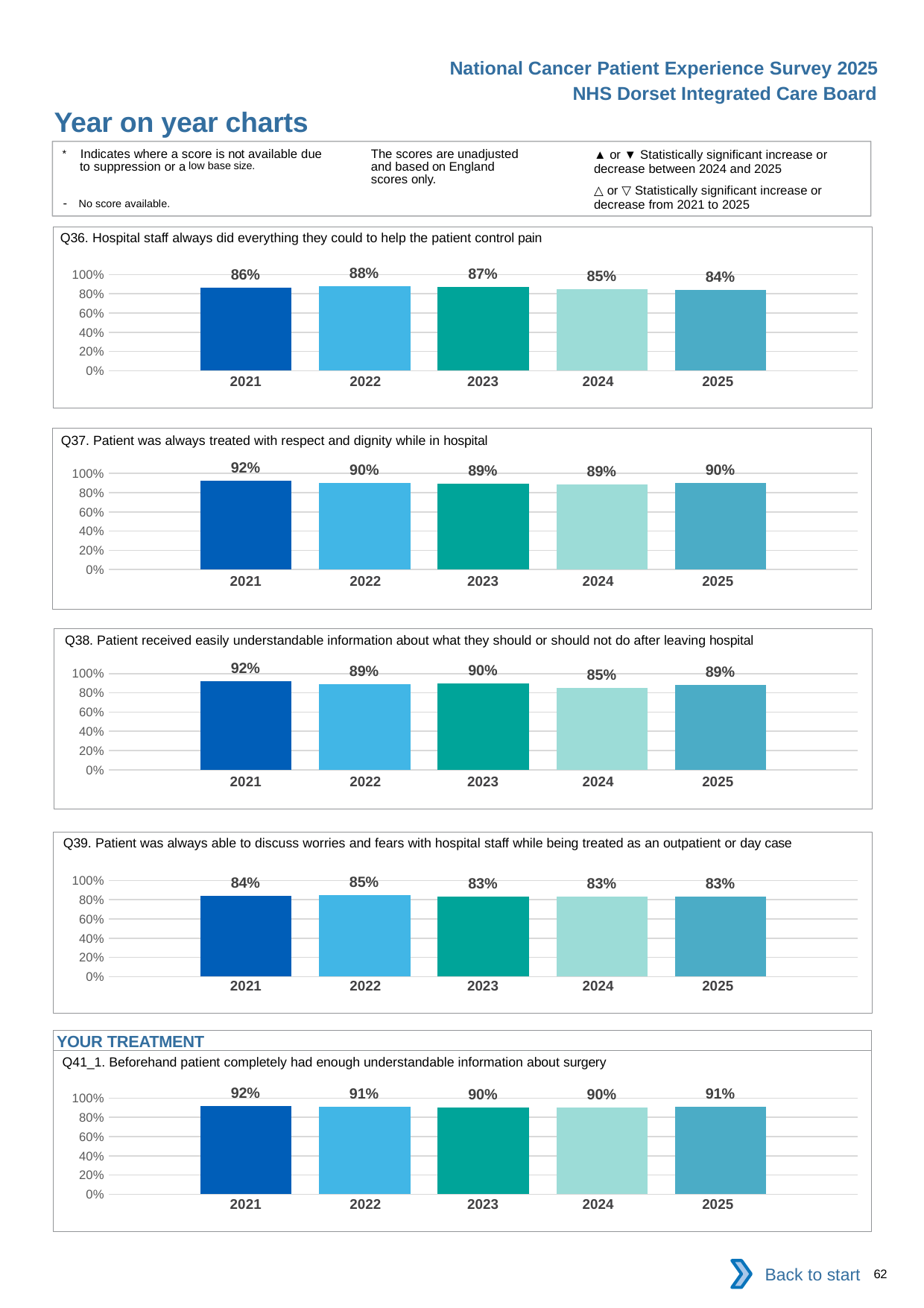

National Cancer Patient Experience Survey 2025
NHS Dorset Integrated Care Board
Year on year charts (7)

The scores are unadjusted and based on England scores only.
*  Indicates where a score is not available due to suppression or a low base size.
- No score available.
▲ or ▼ Statistically significant increase or decrease between 2024 and 2025
△ or ▽ Statistically significant increase or decrease from 2021 to 2025
Q36. Hospital staff always did everything they could to help the patient control pain

### Chart

| Category | 2021 | 2022 | 2023 | 2024 | 2025 |
|---|---|---|---|---|---|
| Category 1 | 0.8605442 | 0.8810198 | 0.8696884 | 0.846395 | 0.8419541 |
| 2021 | 2022 | 2023 | 2024 | 2025 |
| --- | --- | --- | --- | --- |
|  |  |  |  |  |
Q37. Patient was always treated with respect and dignity while in hospital

### Chart

| Category | 2021 | 2022 | 2023 | 2024 | 2025 |
|---|---|---|---|---|---|
| Category 1 | 0.9235294 | 0.8972431 | 0.8920863 | 0.8865435 | 0.9 |
| 2021 | 2022 | 2023 | 2024 | 2025 |
| --- | --- | --- | --- | --- |
|  |  |  |  |  |
Q38. Patient received easily understandable information about what they should or should not do after leaving hospital

### Chart

| Category | 2021 | 2022 | 2023 | 2024 | 2025 |
|---|---|---|---|---|---|
| Category 1 | 0.9219219 | 0.8923077 | 0.9009901 | 0.8513514 | 0.8854167 |
| 2021 | 2022 | 2023 | 2024 | 2025 |
| --- | --- | --- | --- | --- |
|  |  |  |  |  |
Q39. Patient was always able to discuss worries and fears with hospital staff while being treated as an outpatient or day case

### Chart

| Category | 2021 | 2022 | 2023 | 2024 | 2025 |
|---|---|---|---|---|---|
| Category 1 | 0.8428805 | 0.8473178 | 0.8304668 | 0.8348387 | 0.8344284 |
| 2021 | 2022 | 2023 | 2024 | 2025 |
| --- | --- | --- | --- | --- |
|  |  |  |  |  |
YOUR TREATMENT
Q41_1. Beforehand patient completely had enough understandable information about surgery

### Chart

| Category | 2021 | 2022 | 2023 | 2024 | 2025 |
|---|---|---|---|---|---|
| Category 1 | 0.9159664 | 0.9108527 | 0.9045936 | 0.9022688 | 0.9122807 |
| 2021 | 2022 | 2023 | 2024 | 2025 |
| --- | --- | --- | --- | --- |
|  |  |  |  |  |
Back to start

62